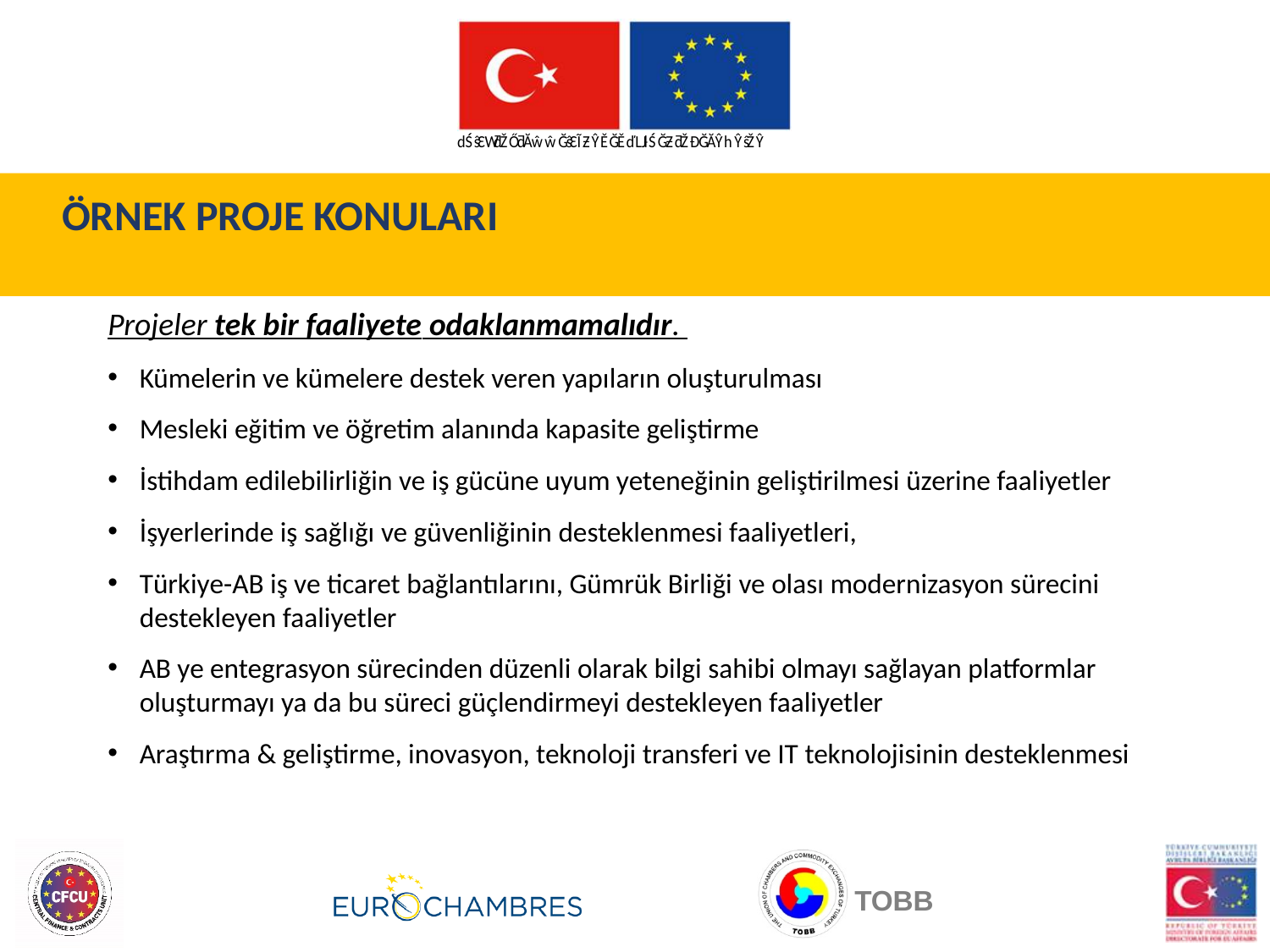

ÖRNEK PROJE KONULARI

Projeler tek bir faaliyete odaklanmamalıdır.
Kümelerin ve kümelere destek veren yapıların oluşturulması
Mesleki eğitim ve öğretim alanında kapasite geliştirme
İstihdam edilebilirliğin ve iş gücüne uyum yeteneğinin geliştirilmesi üzerine faaliyetler
İşyerlerinde iş sağlığı ve güvenliğinin desteklenmesi faaliyetleri,
Türkiye-AB iş ve ticaret bağlantılarını, Gümrük Birliği ve olası modernizasyon sürecini destekleyen faaliyetler
AB ye entegrasyon sürecinden düzenli olarak bilgi sahibi olmayı sağlayan platformlar oluşturmayı ya da bu süreci güçlendirmeyi destekleyen faaliyetler
Araştırma & geliştirme, inovasyon, teknoloji transferi ve IT teknolojisinin desteklenmesi